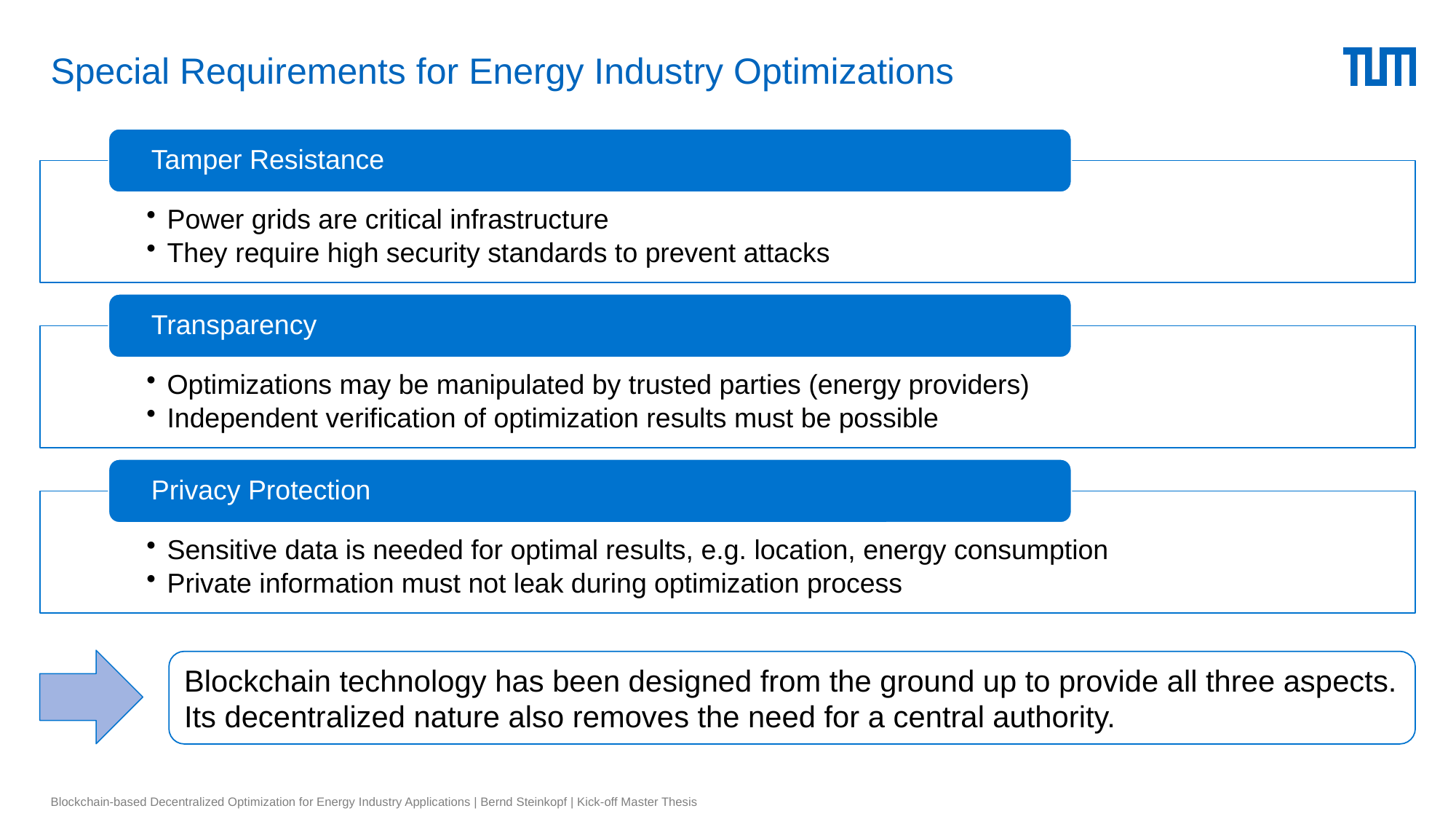

# Special Requirements for Energy Industry Optimizations
Power grids are critical infrastructure
They require high security standards to prevent attacks
Tamper Resistance
Optimizations may be manipulated by trusted parties (energy providers)
Independent verification of optimization results must be possible
Transparency
Sensitive data is needed for optimal results, e.g. location, energy consumption
Private information must not leak during optimization process
Privacy Protection

Blockchain technology has been designed from the ground up to provide all three aspects.
Its decentralized nature also removes the need for a central authority.
Blockchain-based Decentralized Optimization for Energy Industry Applications | Bernd Steinkopf | Kick-off Master Thesis